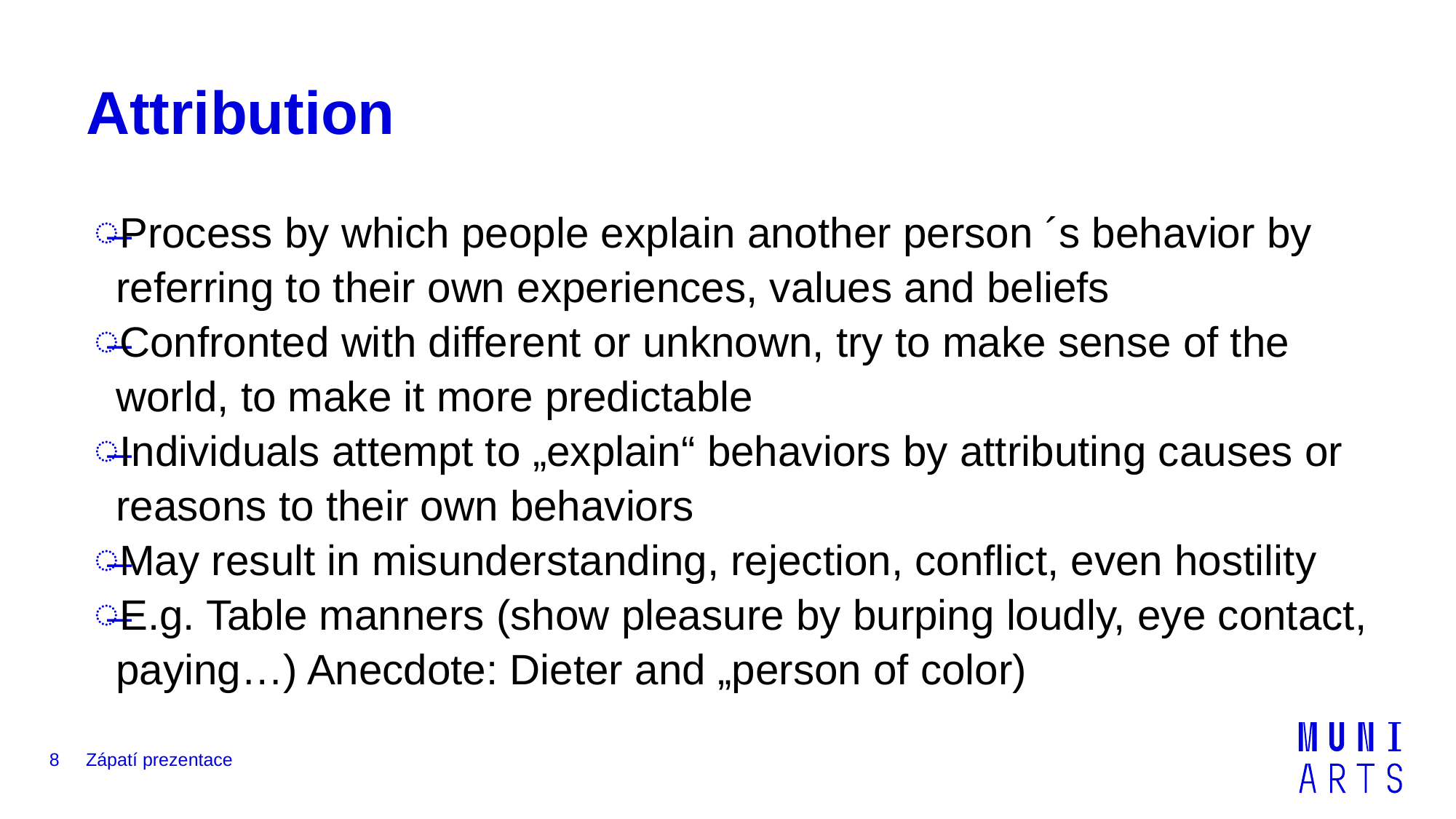

# Attribution
Process by which people explain another person ´s behavior by referring to their own experiences, values and beliefs
Confronted with different or unknown, try to make sense of the world, to make it more predictable
Individuals attempt to „explain“ behaviors by attributing causes or reasons to their own behaviors
May result in misunderstanding, rejection, conflict, even hostility
E.g. Table manners (show pleasure by burping loudly, eye contact, paying…) Anecdote: Dieter and „person of color)
8
Zápatí prezentace